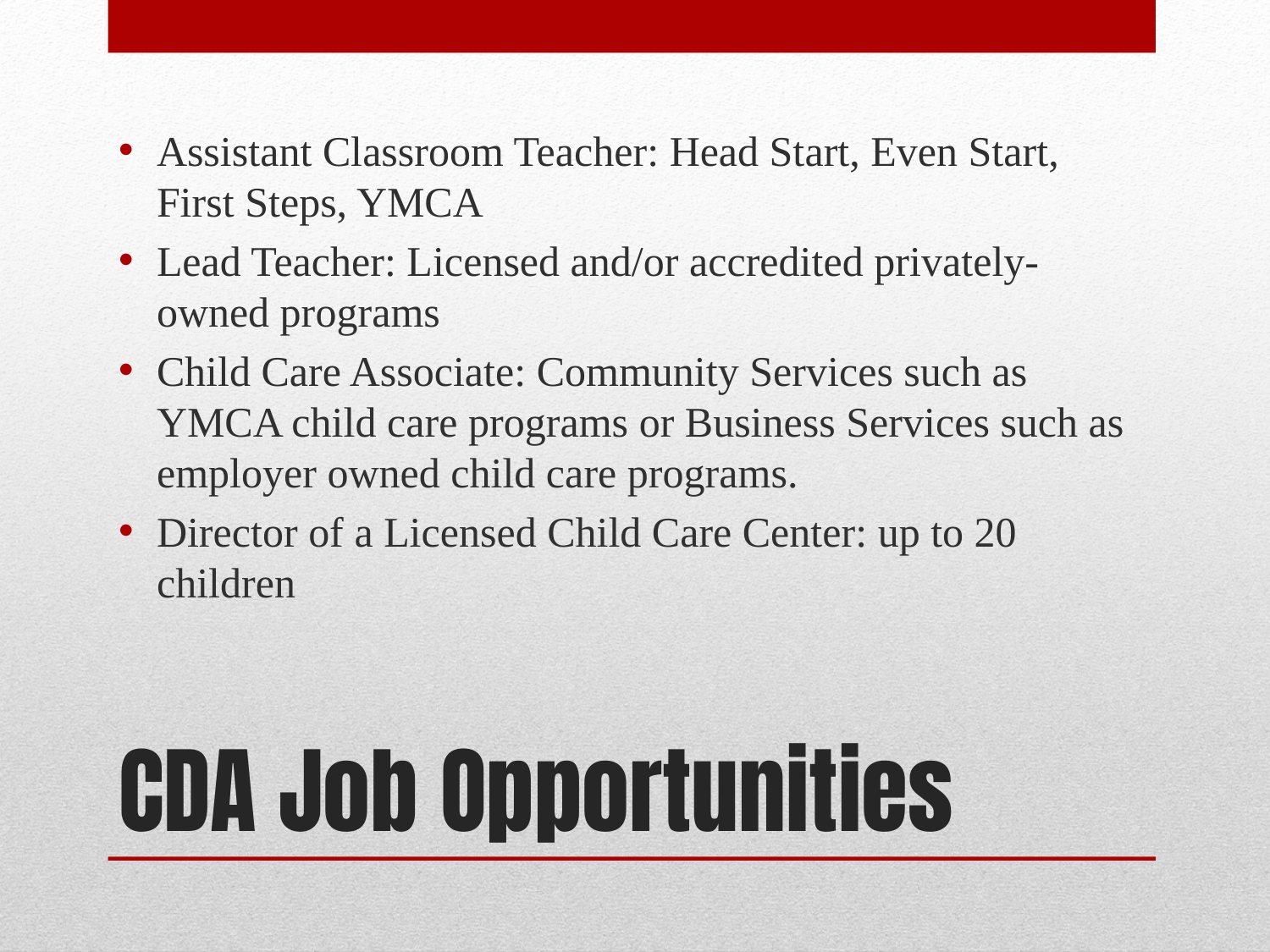

Assistant Classroom Teacher: Head Start, Even Start, First Steps, YMCA
Lead Teacher: Licensed and/or accredited privately-owned programs
Child Care Associate: Community Services such as YMCA child care programs or Business Services such as employer owned child care programs.
Director of a Licensed Child Care Center: up to 20 children
# CDA Job Opportunities